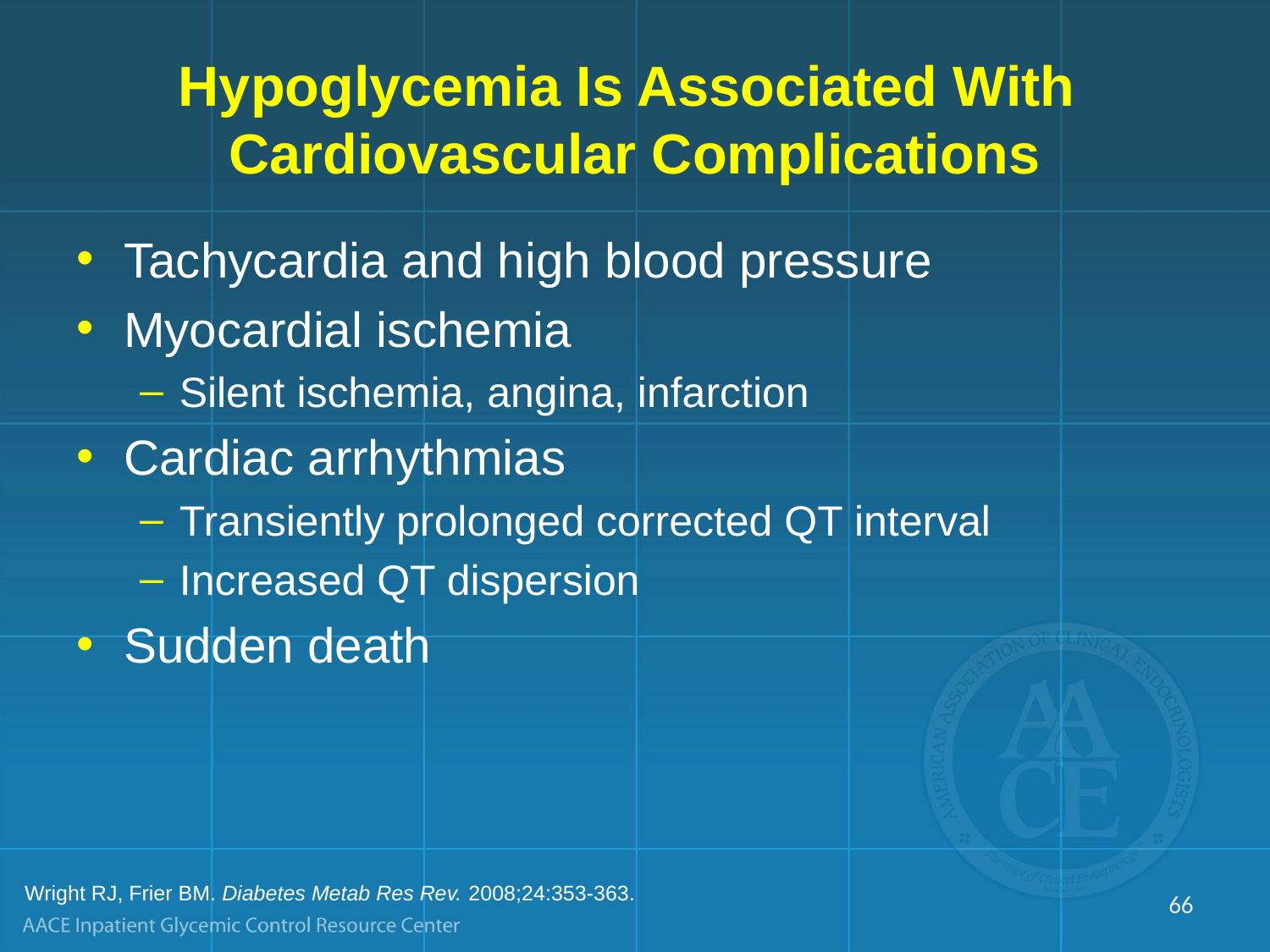

# Hypoglycemia Is Associated With Cardiovascular Complications
Tachycardia and high blood pressure
Myocardial ischemia
Silent ischemia, angina, infarction
Cardiac arrhythmias
Transiently prolonged corrected QT interval
Increased QT dispersion
Sudden death

Wright RJ, Frier BM. Diabetes Metab Res Rev. 2008;24:353-363.
66